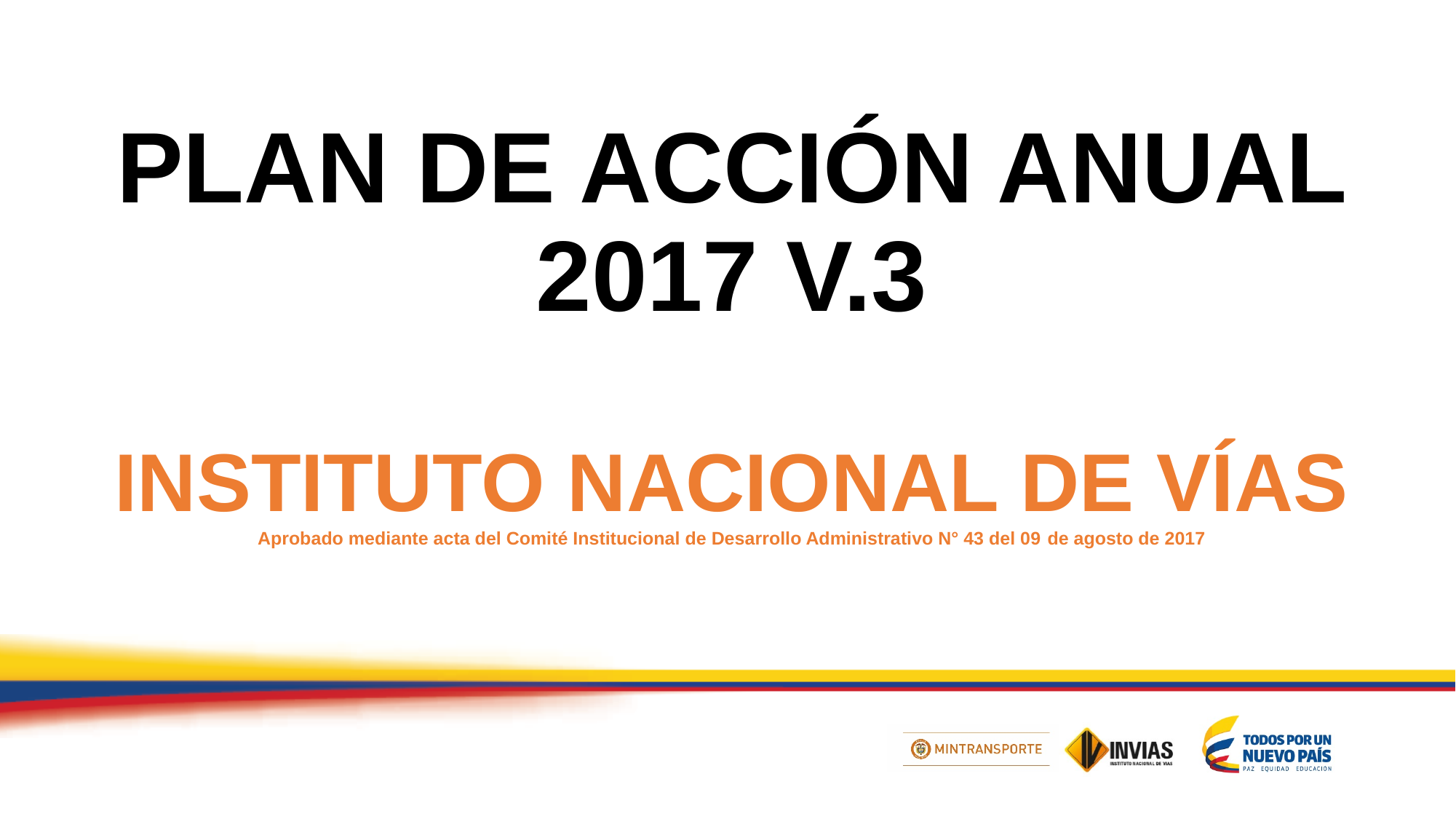

# PLAN DE ACCIÓN ANUAL 2017 V.3 INSTITUTO NACIONAL DE VÍAS Aprobado mediante acta del Comité Institucional de Desarrollo Administrativo N° 43 del 09 de agosto de 2017

Título 1